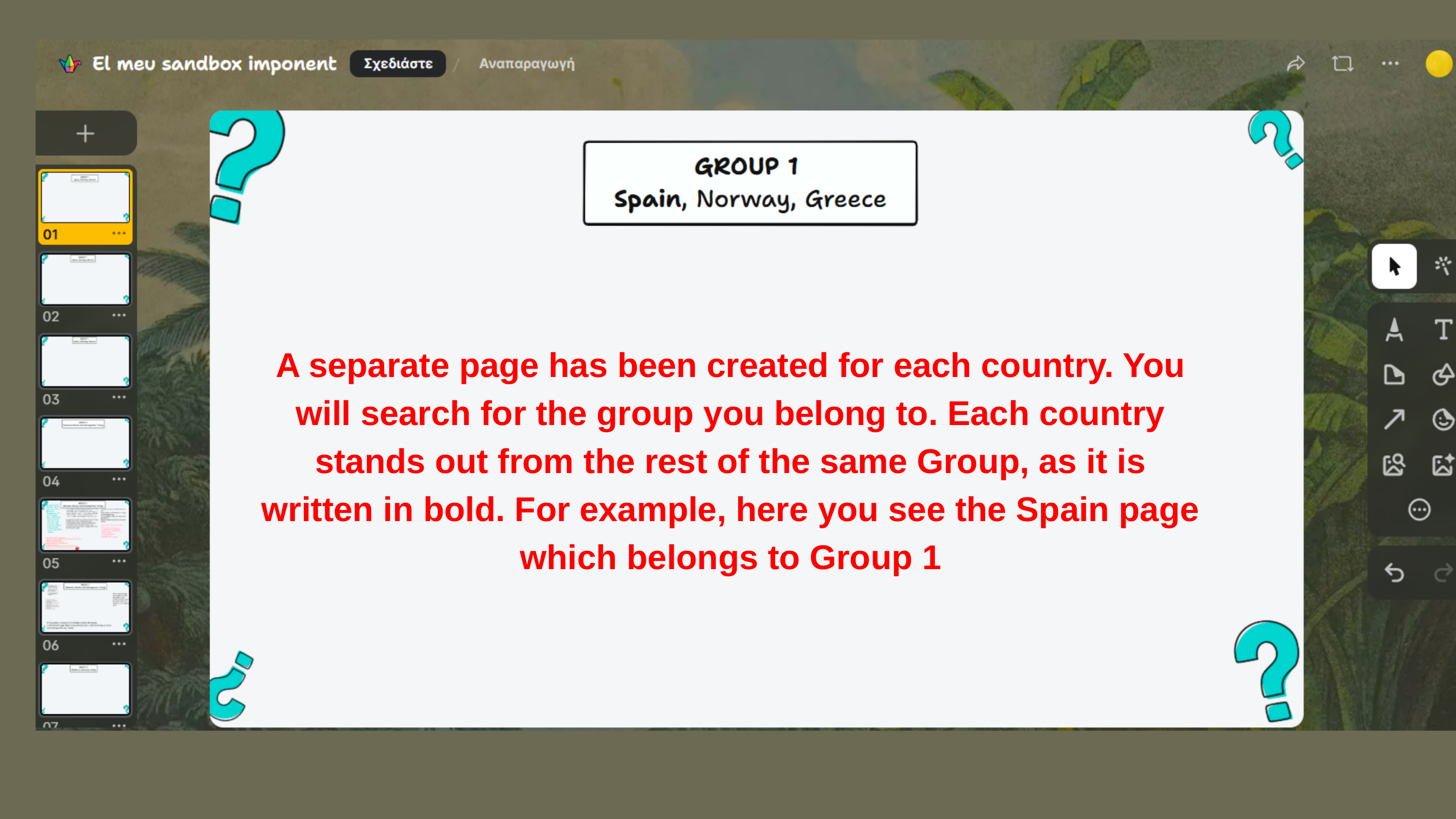

A separate page has been created for each country. You will search for the group you belong to. Each country stands out from the rest of the same Group, as it is written in bold. For example, here you see the Spain page which belongs to Group 1